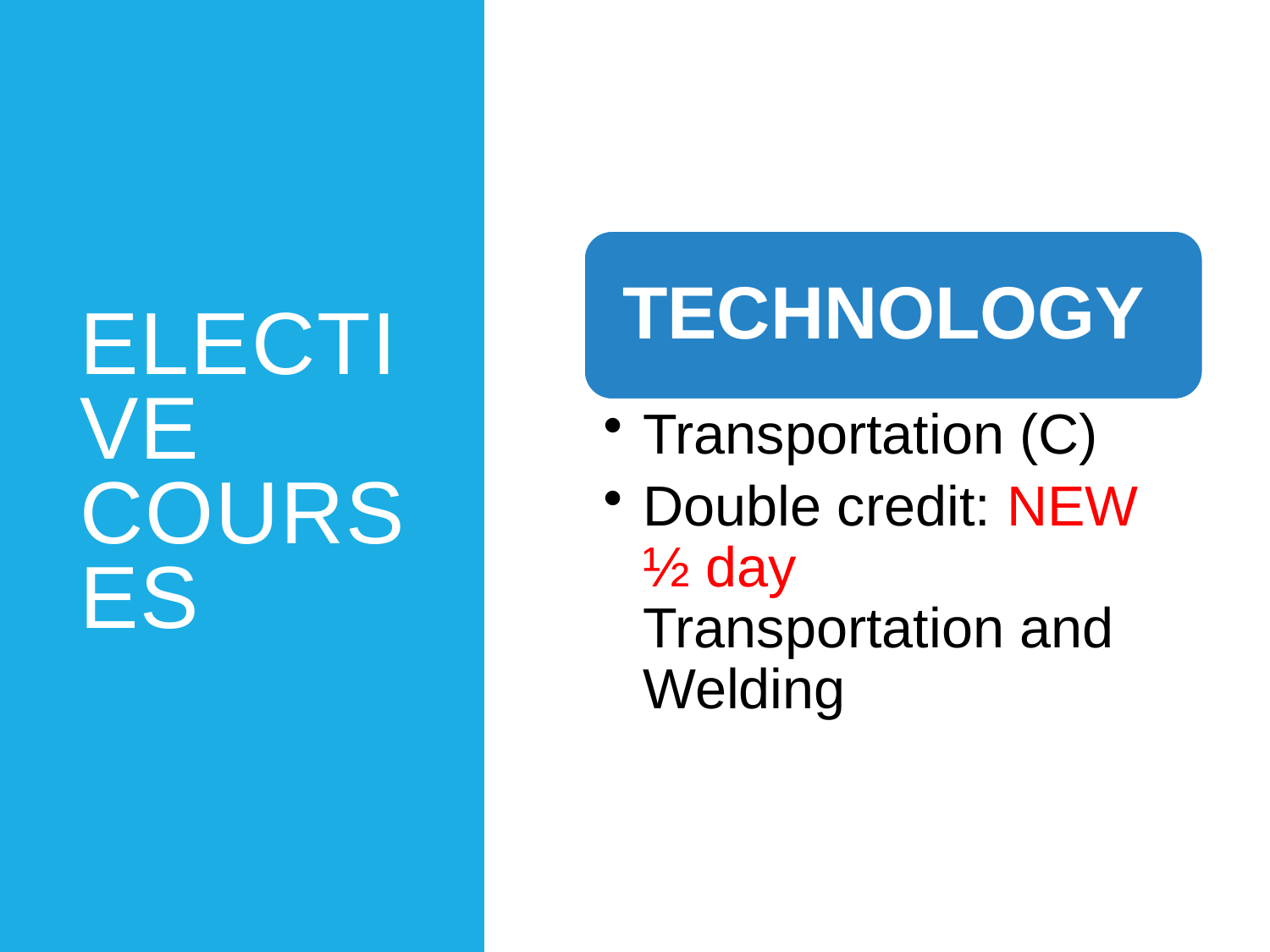

# Elective Courses
TECHNOLOGY
Transportation (C)
Double credit: NEW ½ day Transportation and Welding